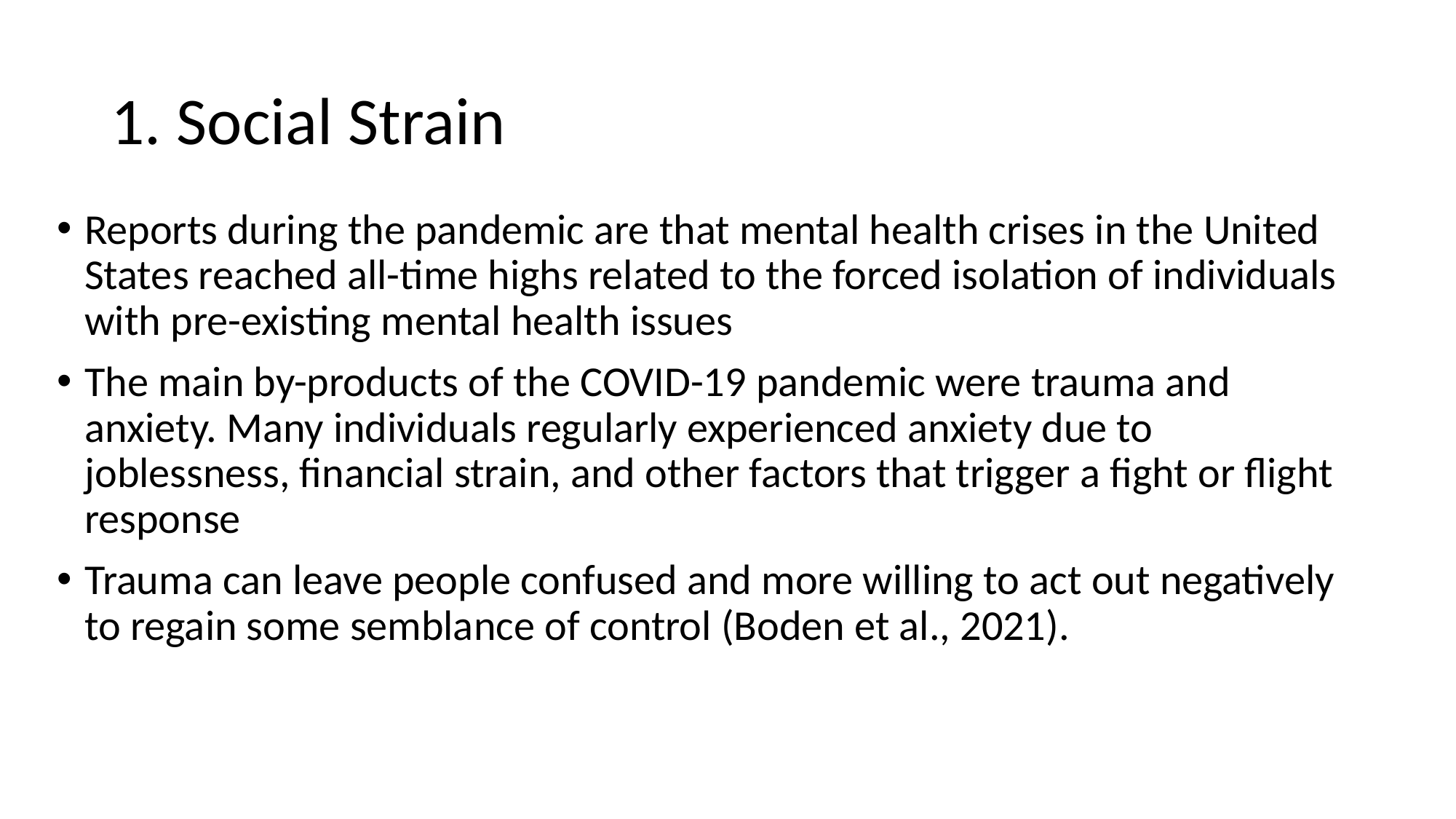

# 1. Social Strain
Reports during the pandemic are that mental health crises in the United States reached all-time highs related to the forced isolation of individuals with pre-existing mental health issues
The main by-products of the COVID-19 pandemic were trauma and anxiety. Many individuals regularly experienced anxiety due to joblessness, financial strain, and other factors that trigger a fight or flight response
Trauma can leave people confused and more willing to act out negatively to regain some semblance of control (Boden et al., 2021).